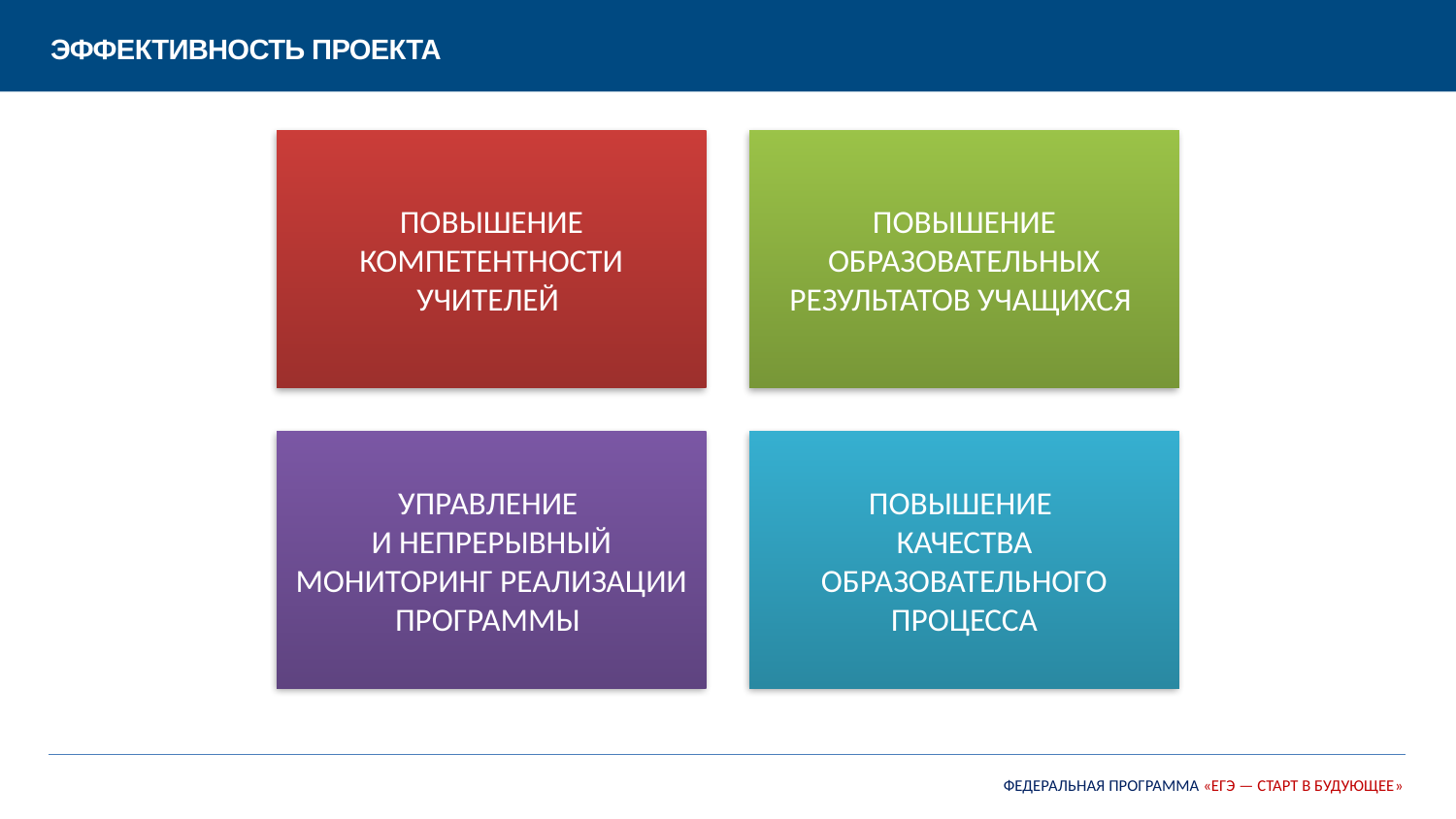

# ЭФФЕКТИВНОСТЬ ПРОЕКТА
ПОВЫШЕНИЕ КОМПЕТЕНТНОСТИ УЧИТЕЛЕЙ
ПОВЫШЕНИЕ ОБРАЗОВАТЕЛЬНЫХ РЕЗУЛЬТАТОВ УЧАЩИХСЯ
УПРАВЛЕНИЕ
И НЕПРЕРЫВНЫЙ МОНИТОРИНГ РЕАЛИЗАЦИИ ПРОГРАММЫ
ПОВЫШЕНИЕ
КАЧЕСТВА ОБРАЗОВАТЕЛЬНОГО ПРОЦЕССА